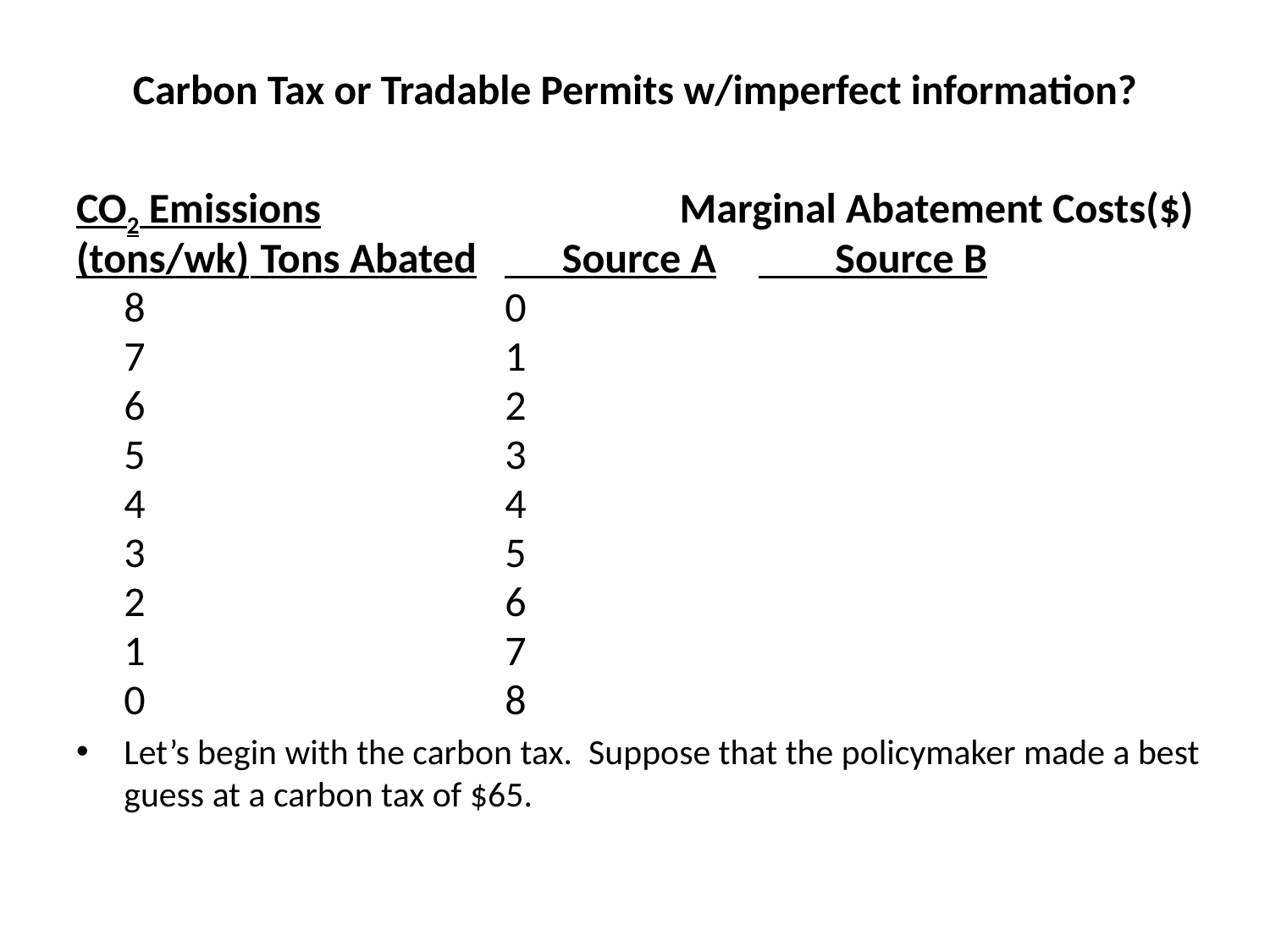

# Carbon Tax or Tradable Permits w/imperfect information?
CO2 Emissions			     Marginal Abatement Costs($)
(tons/wk)	 Tons Abated	      Source A	        Source B
 	8			0
	7			1
	6			2
	5			3
	4			4
	3			5
	2			6
	1			7
	0			8
Let’s begin with the carbon tax.  Suppose that the policymaker made a best guess at a carbon tax of $65.